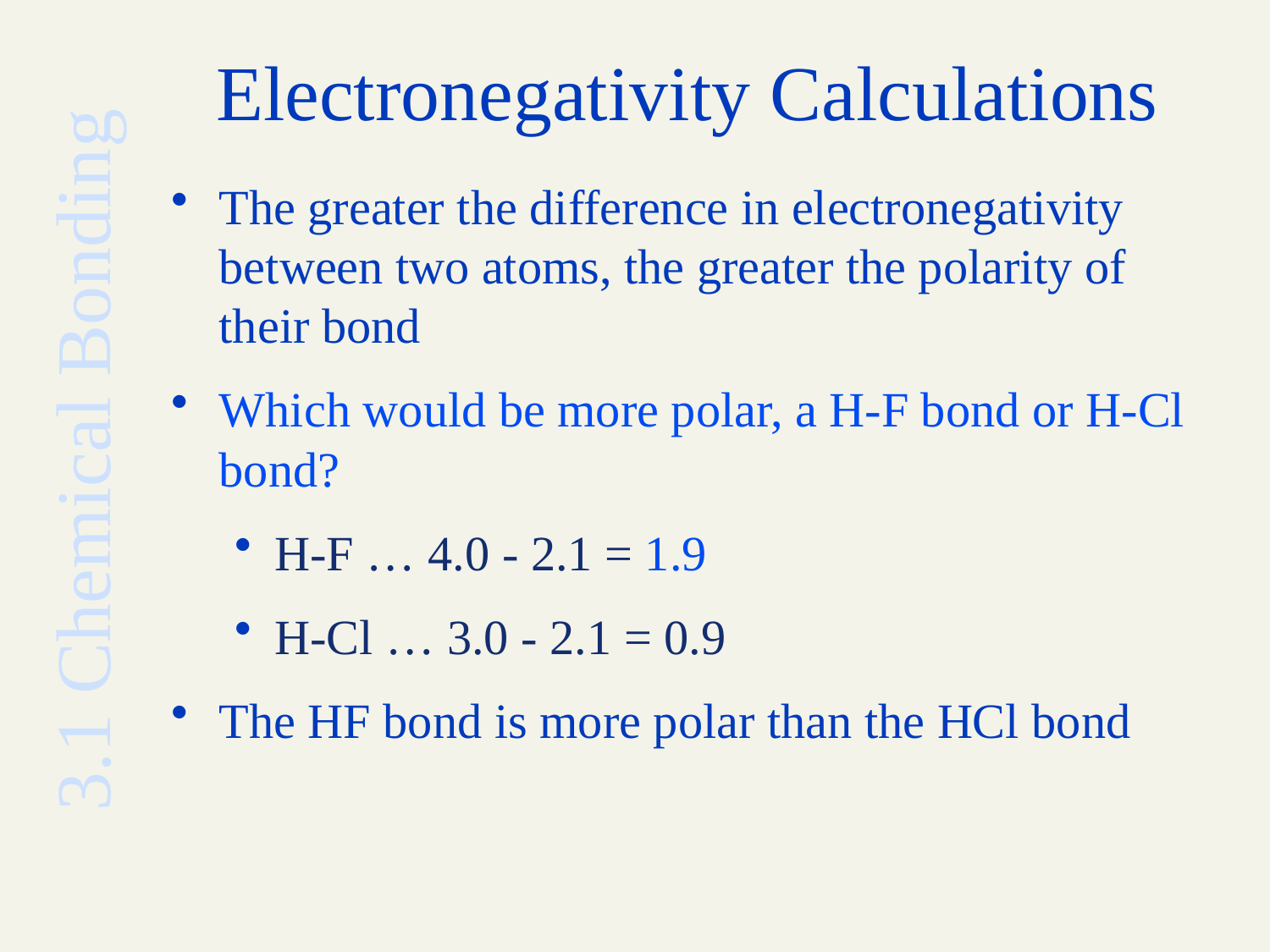

# Electronegativity Calculations
The greater the difference in electronegativity between two atoms, the greater the polarity of their bond
Which would be more polar, a H-F bond or H-Cl bond?
H-F … 4.0 - 2.1 = 1.9
H-Cl … 3.0 - 2.1 = 0.9
The HF bond is more polar than the HCl bond

3.1 Chemical Bonding